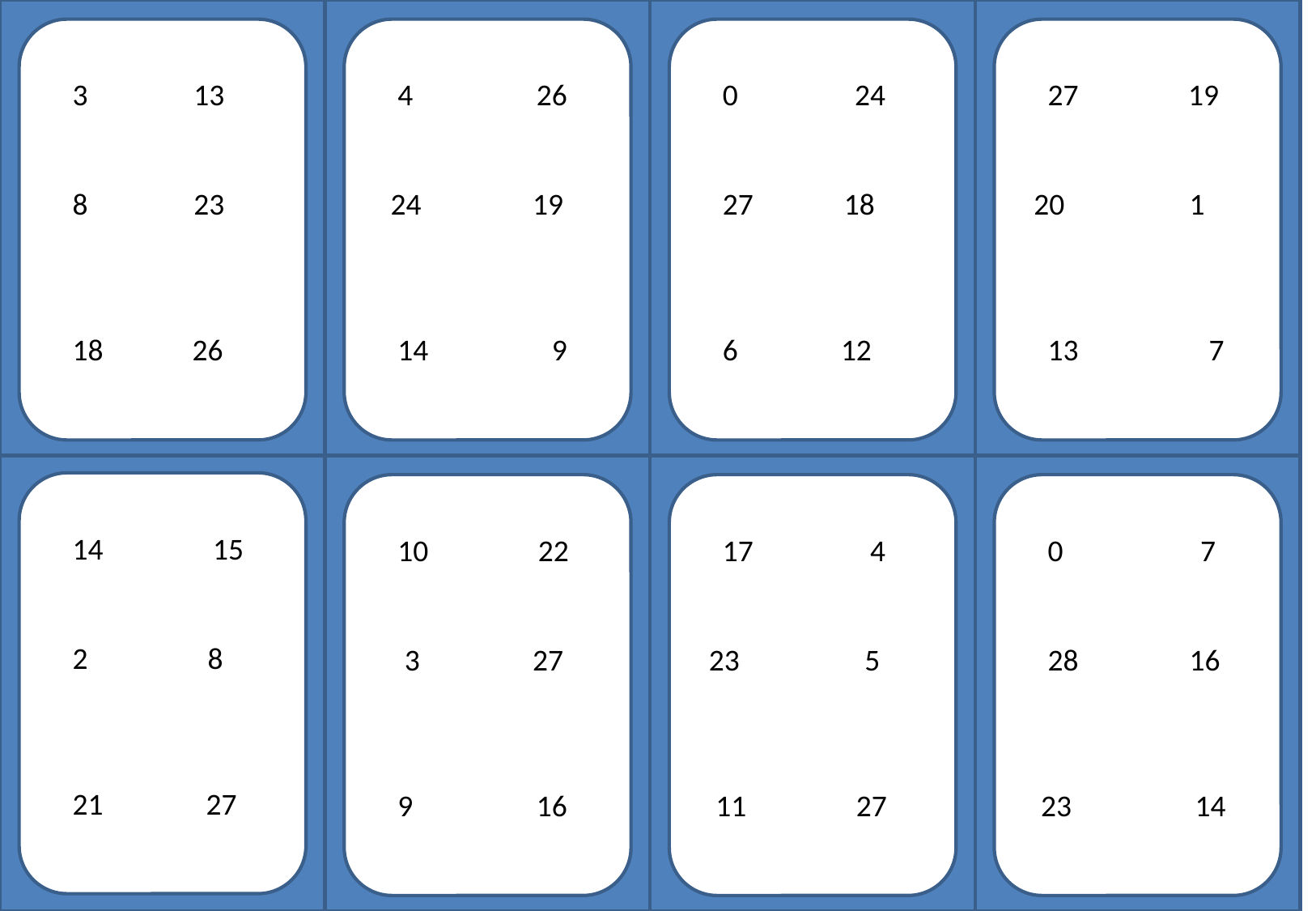

3	    13

    8	    23

    18             26

    4                  26

   24	      19

    14                  9

    0                 24

    27	    18

    6               12

    27                19

  20	       1

    13                   7

    14                15

    2	      8

    21               27

    10                22

     3	      27

    9                  16

    17                 4

  23	       5

   11                27

    0                    7

    28	       16

   23                  14